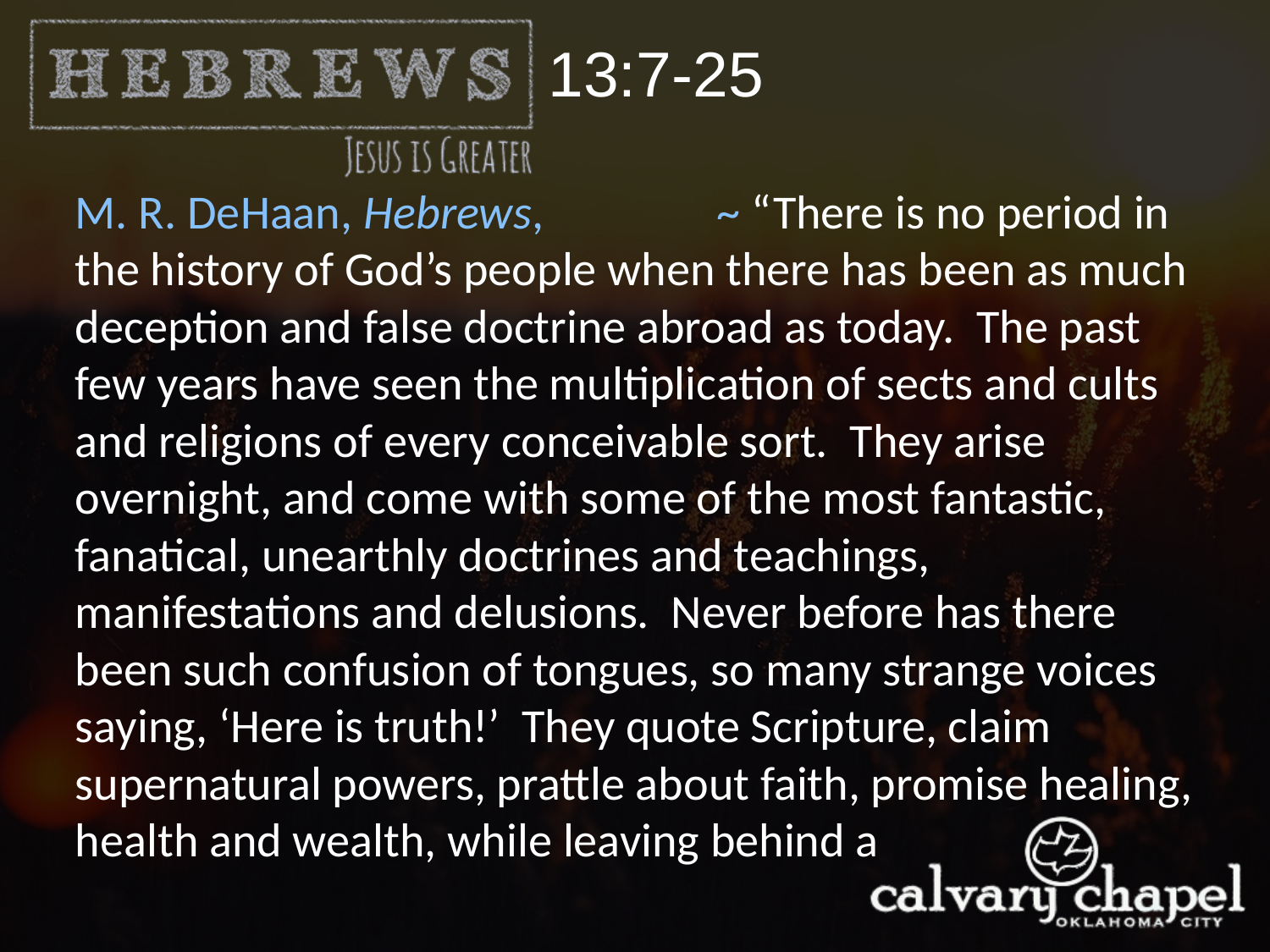

13:7-25
M. R. DeHaan, Hebrews,                ~ “There is no period in the history of God’s people when there has been as much deception and false doctrine abroad as today.  The past few years have seen the multiplication of sects and cults and religions of every conceivable sort.  They arise overnight, and come with some of the most fantastic, fanatical, unearthly doctrines and teachings, manifestations and delusions.  Never before has there been such confusion of tongues, so many strange voices saying, ‘Here is truth!’  They quote Scripture, claim supernatural powers, prattle about faith, promise healing, health and wealth, while leaving behind a